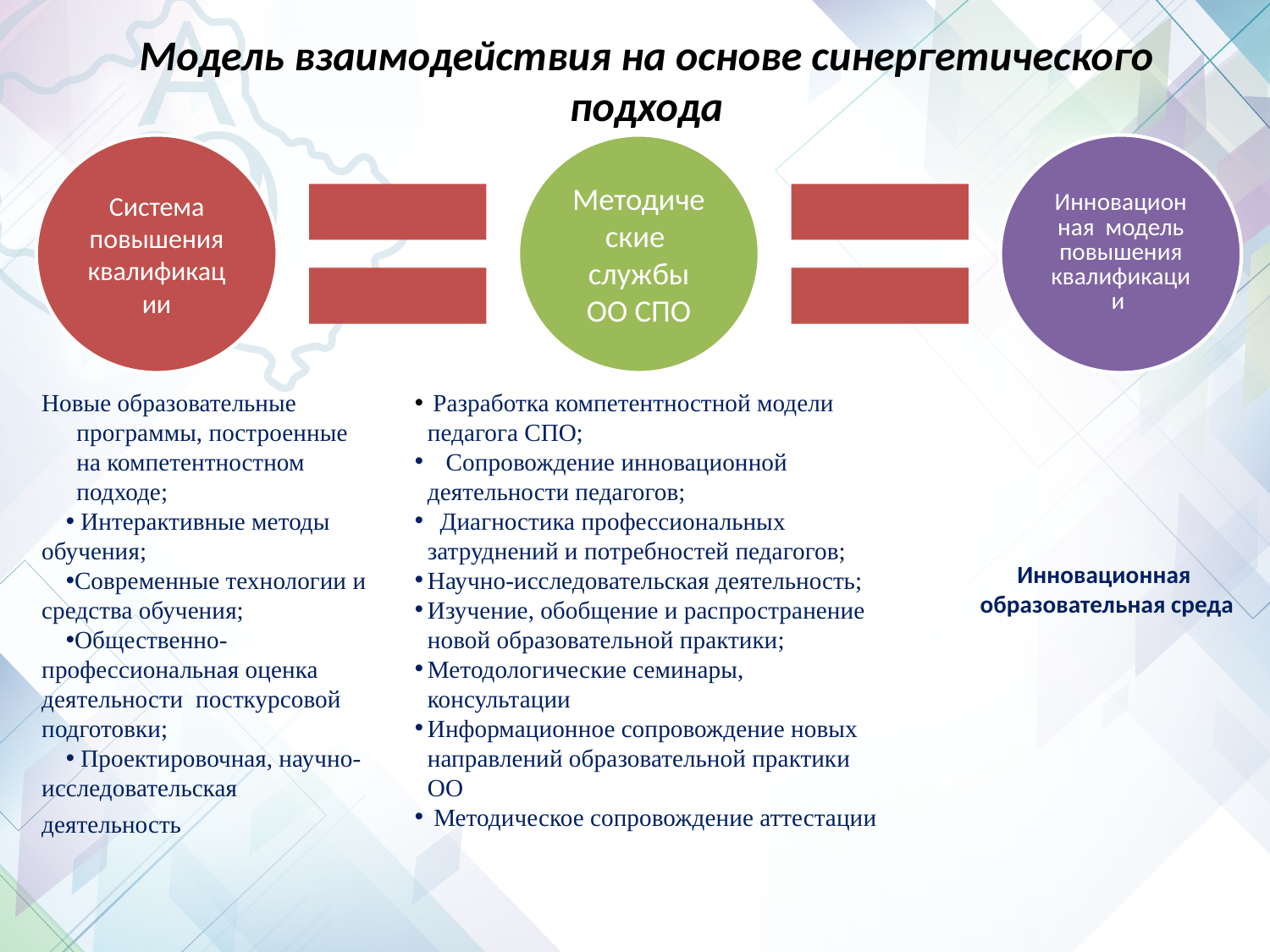

# Модель взаимодействия на основе синергетического подхода
Система повышения квалификации
Методические  службы ОО СПО
Инновационная  модель повышения квалификации
 Разработка компетентностной модели педагога СПО;
   Сопровождение инновационной деятельности педагогов;
  Диагностика профессиональных затруднений и потребностей педагогов;
Научно-исследовательская деятельность;
Изучение, обобщение и распространение  новой образовательной практики;
Методологические семинары, консультации
Информационное сопровождение новых направлений образовательной практики ОО
 Методическое сопровождение аттестации

Новые образовательные программы, построенные на компетентностном подходе;
 Интерактивные методы обучения;
Современные технологии и средства обучения;
Общественно-профессиональная оценка деятельности  посткурсовой подготовки;
 Проектировочная, научно-исследовательская деятельность

Инновационная  образовательная среда